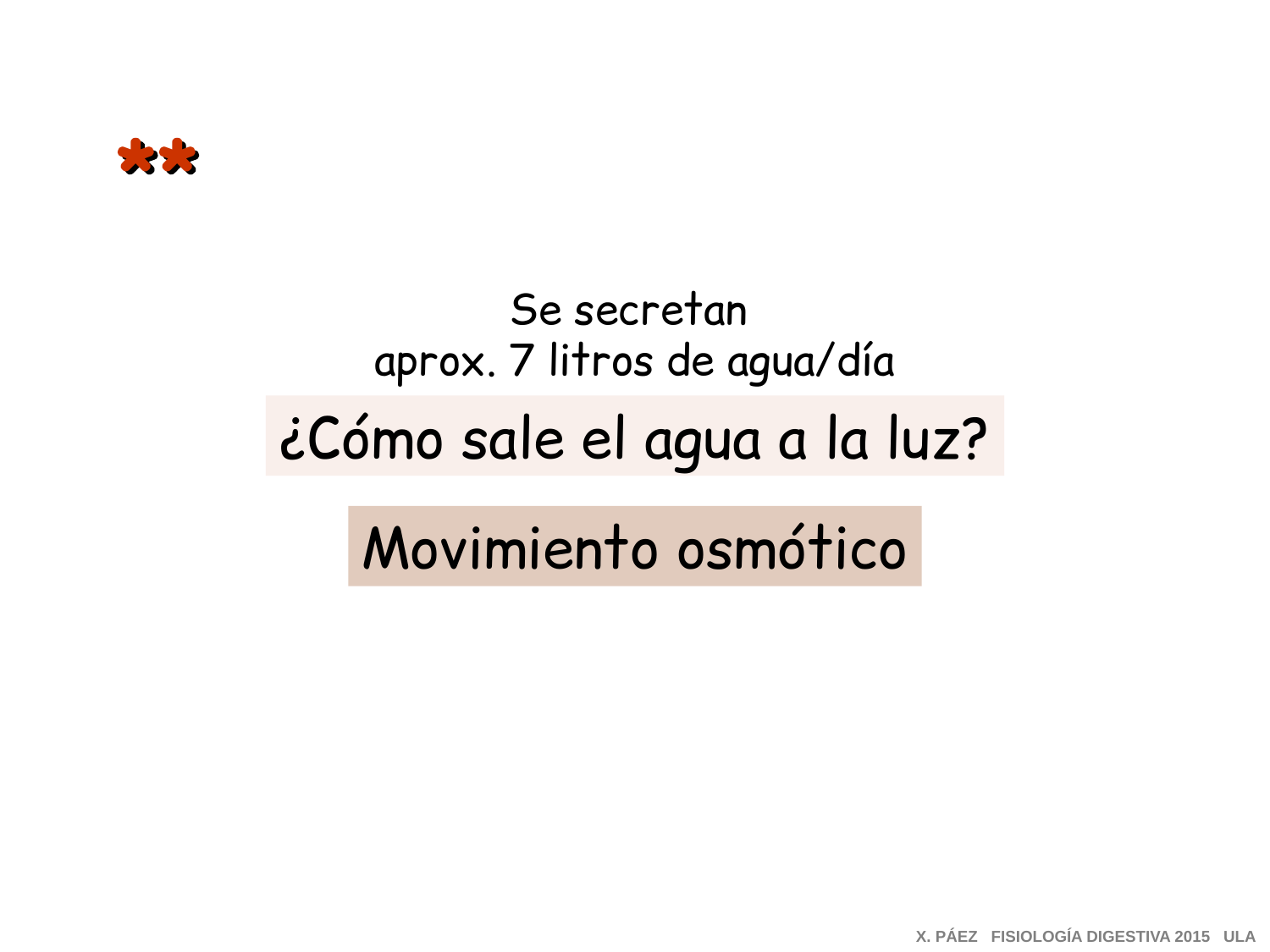

**
Se secretan
aprox. 7 litros de agua/día
¿Cómo sale el agua a la luz?
Movimiento osmótico

X. PÁEZ   FISIOLOGÍA DIGESTIVA 2015   ULA